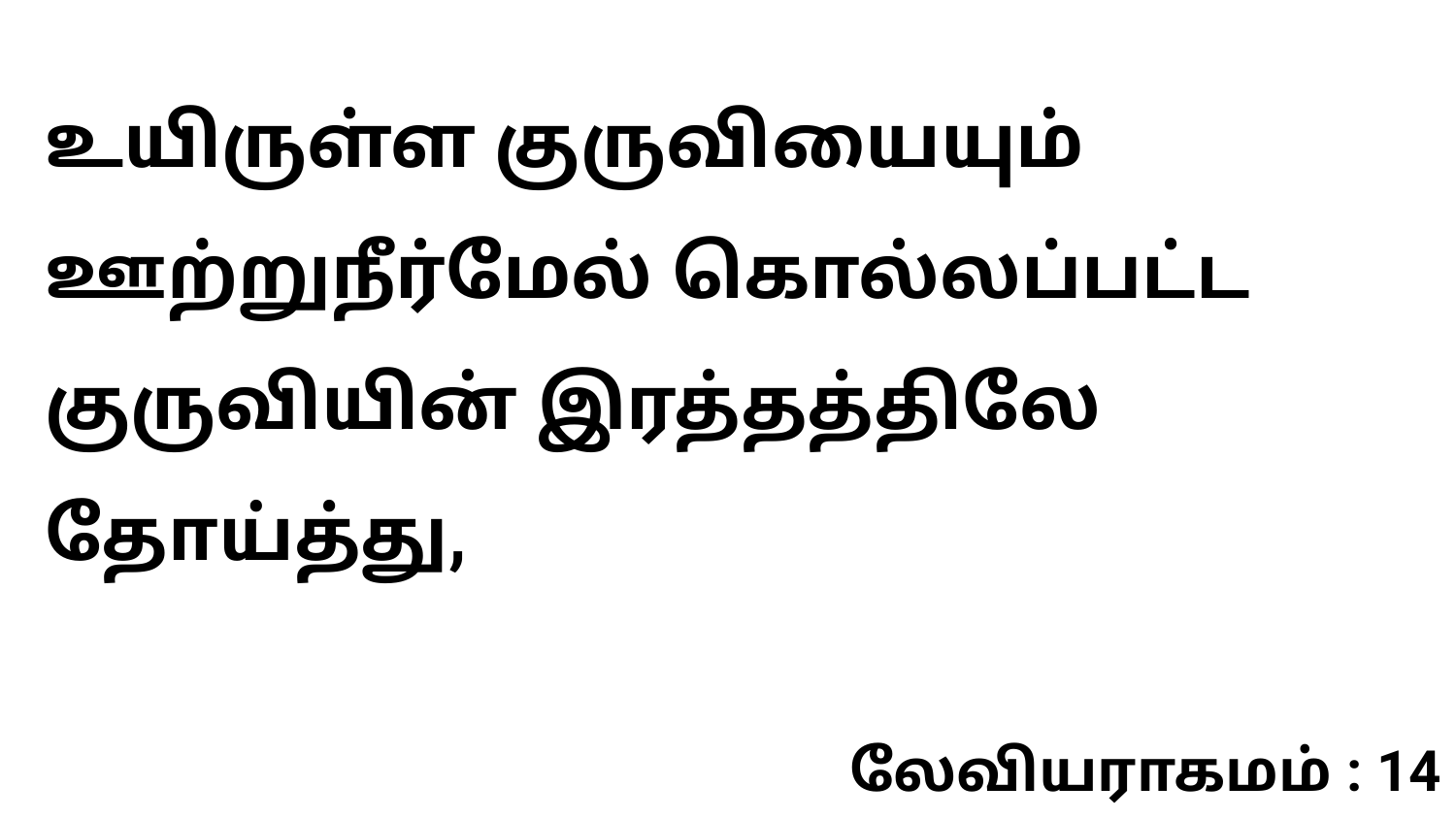

உயிருள்ள குருவியையும் ஊற்றுநீர்மேல் கொல்லப்பட்ட குருவியின் இரத்தத்திலே தோய்த்து,
லேவியராகமம் : 14